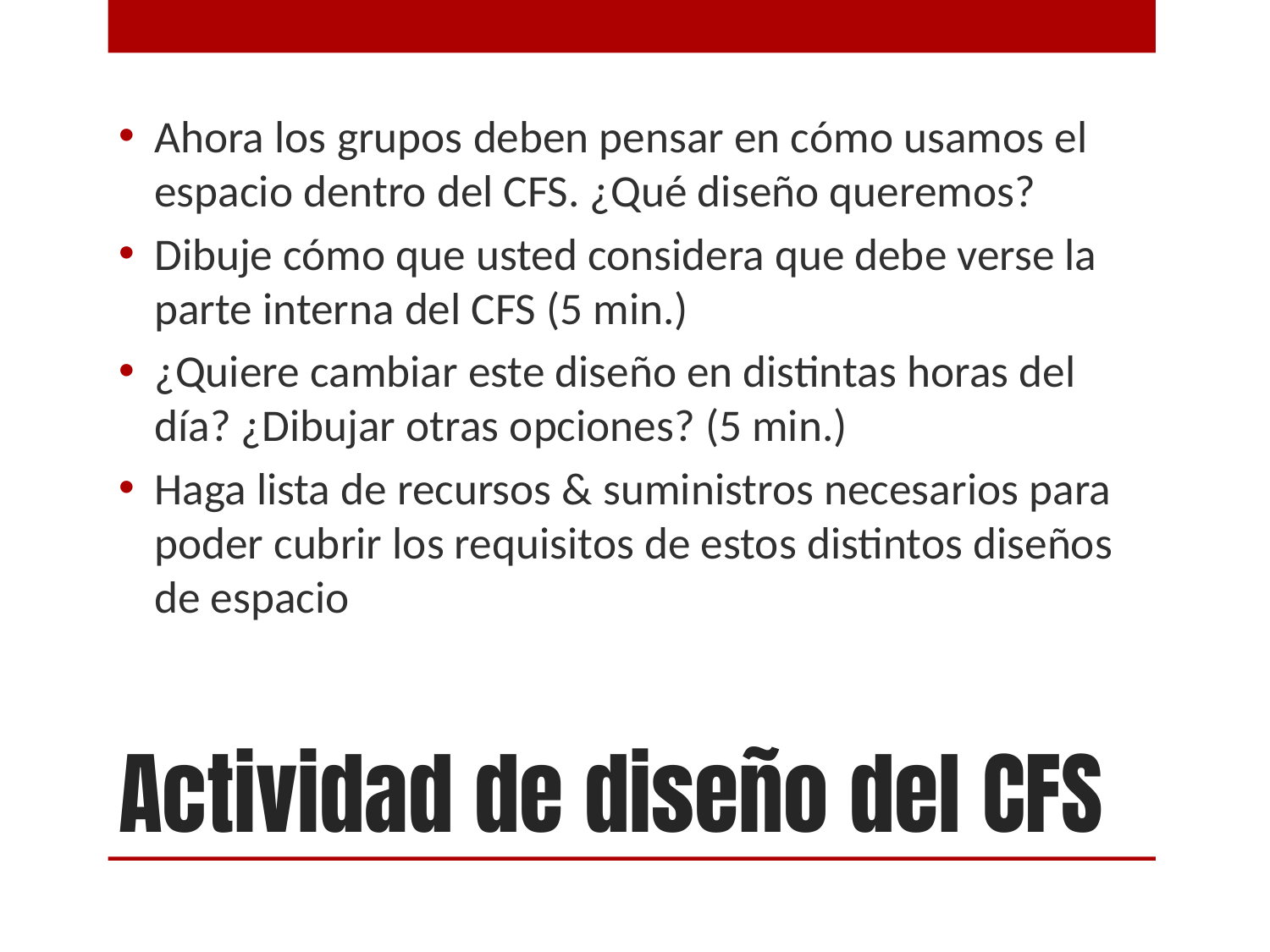

Ahora los grupos deben pensar en cómo usamos el espacio dentro del CFS. ¿Qué diseño queremos?
Dibuje cómo que usted considera que debe verse la parte interna del CFS (5 min.)
¿Quiere cambiar este diseño en distintas horas del día? ¿Dibujar otras opciones? (5 min.)
Haga lista de recursos & suministros necesarios para poder cubrir los requisitos de estos distintos diseños de espacio
# Actividad de diseño del CFS